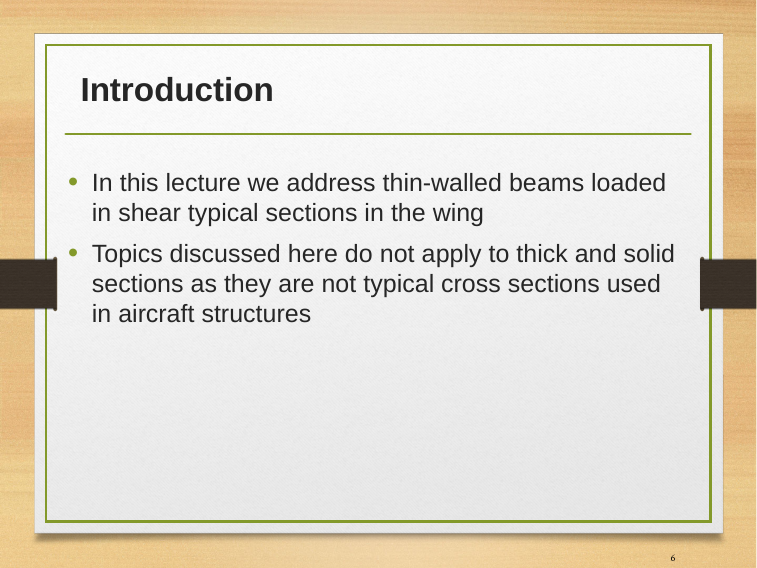

# Introduction
In this lecture we address thin-walled beams loaded in shear typical sections in the wing
Topics discussed here do not apply to thick and solid sections as they are not typical cross sections used in aircraft structures
6